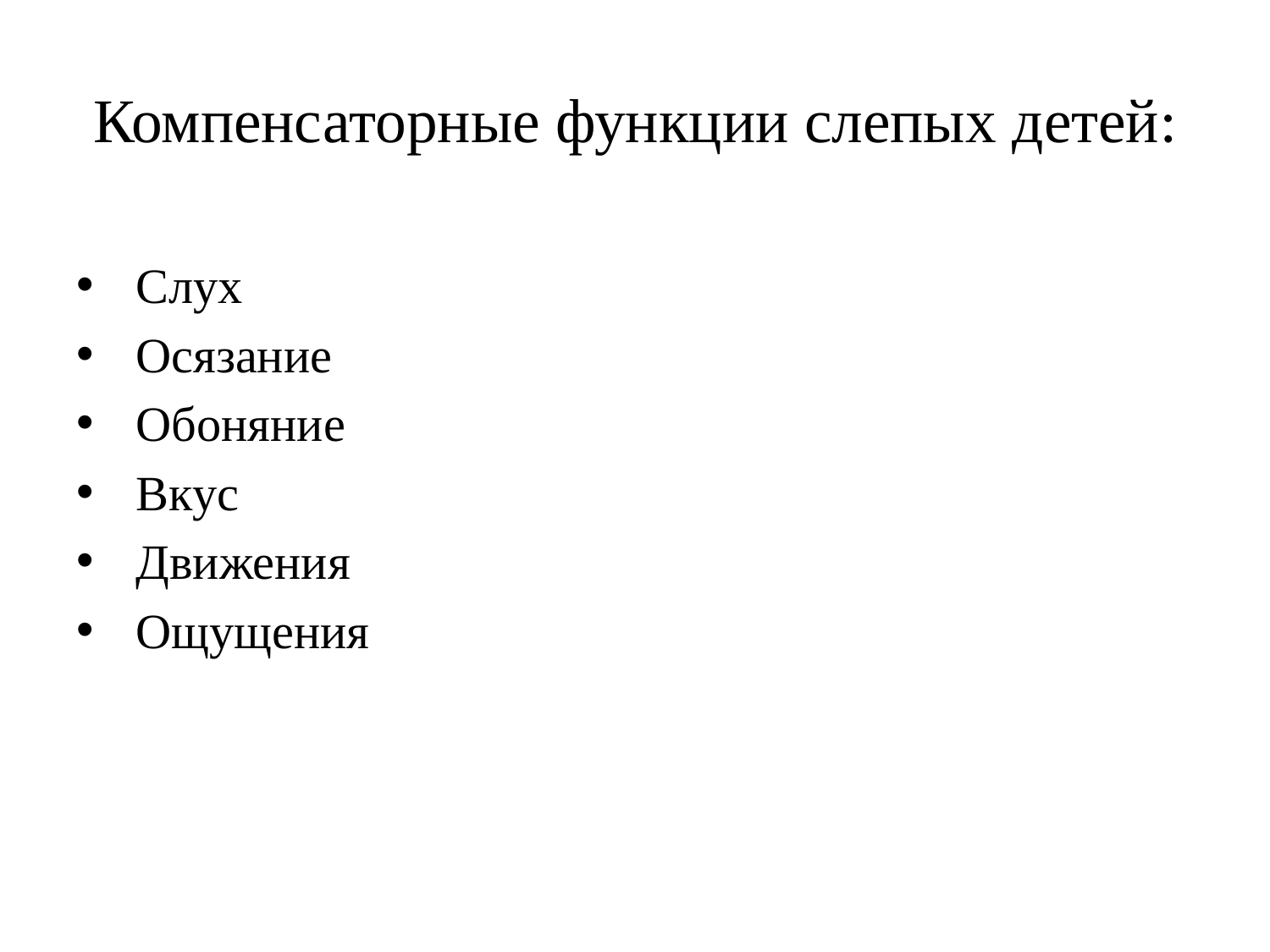

# Компенсаторные функции слепых детей:
 Слух
 Осязание
 Обоняние
 Вкус
 Движения
 Ощущения